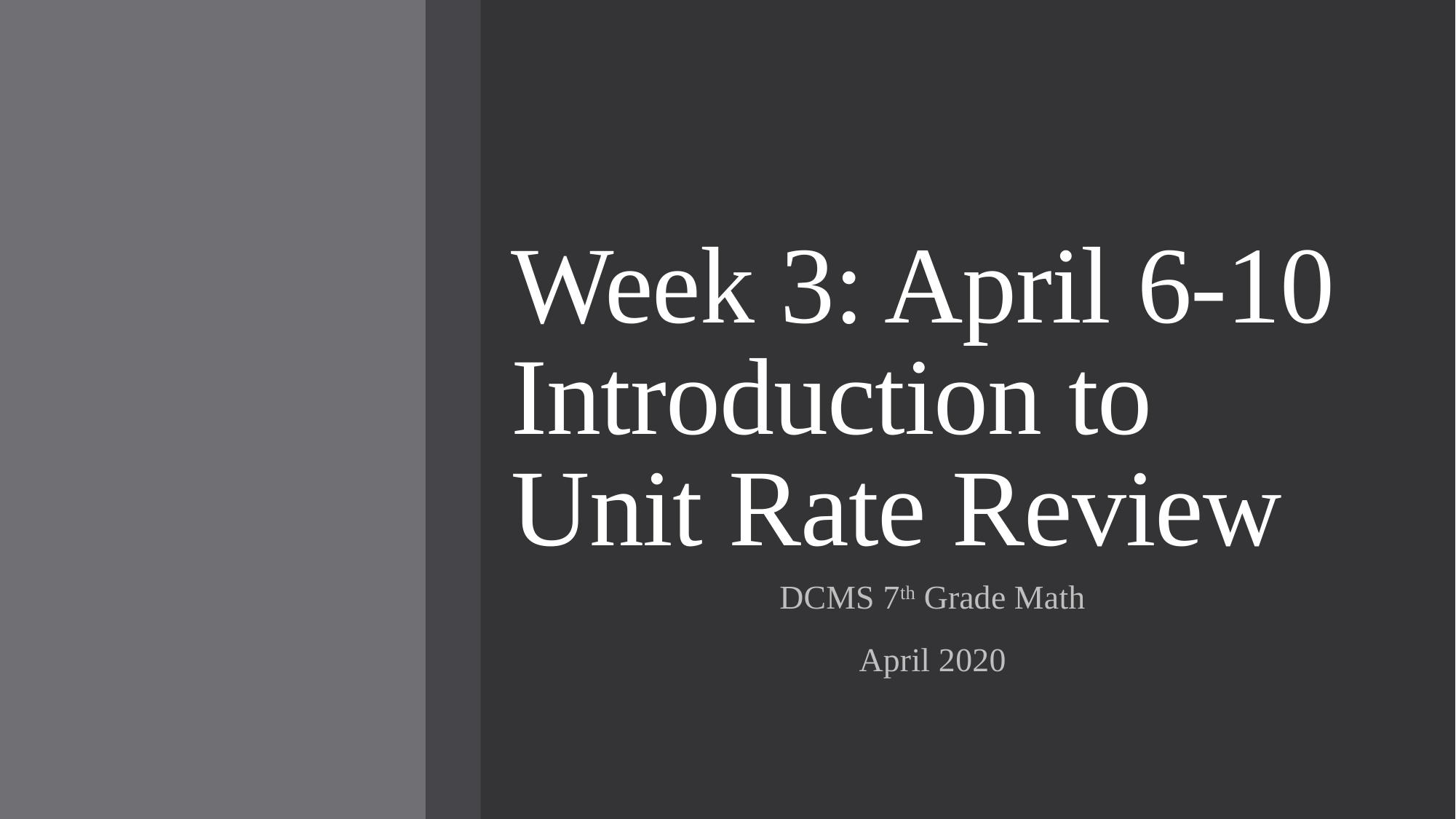

# Week 3: April 6-10 Introduction to Unit Rate Review
DCMS 7th Grade Math
April 2020